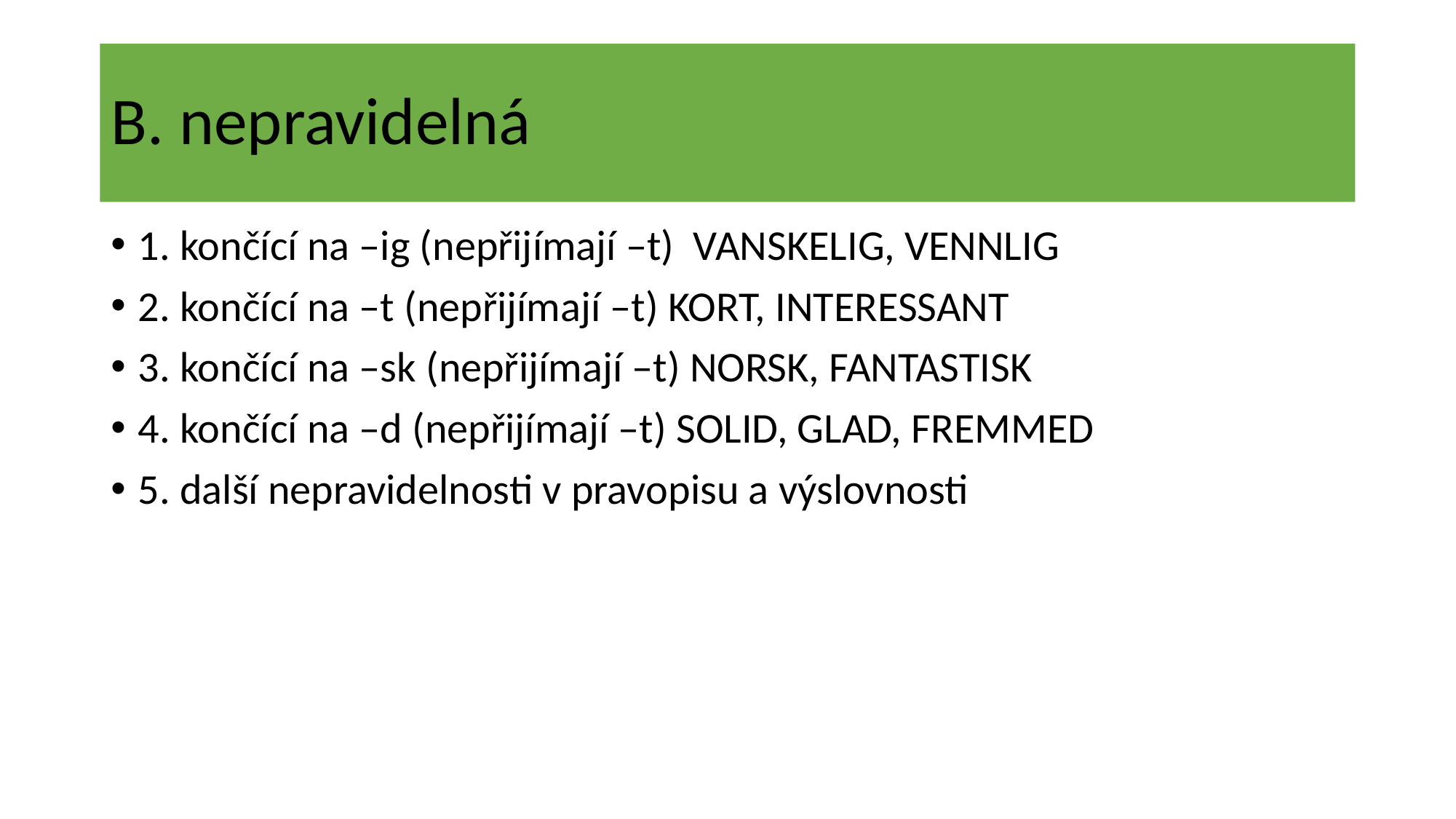

# B. nepravidelná
1. končící na –ig (nepřijímají –t)  VANSKELIG, VENNLIG
2. končící na –t (nepřijímají –t) KORT, INTERESSANT
3. končící na –sk (nepřijímají –t) NORSK, FANTASTISK
4. končící na –d (nepřijímají –t) SOLID, GLAD, FREMMED
5. další nepravidelnosti v pravopisu a výslovnosti